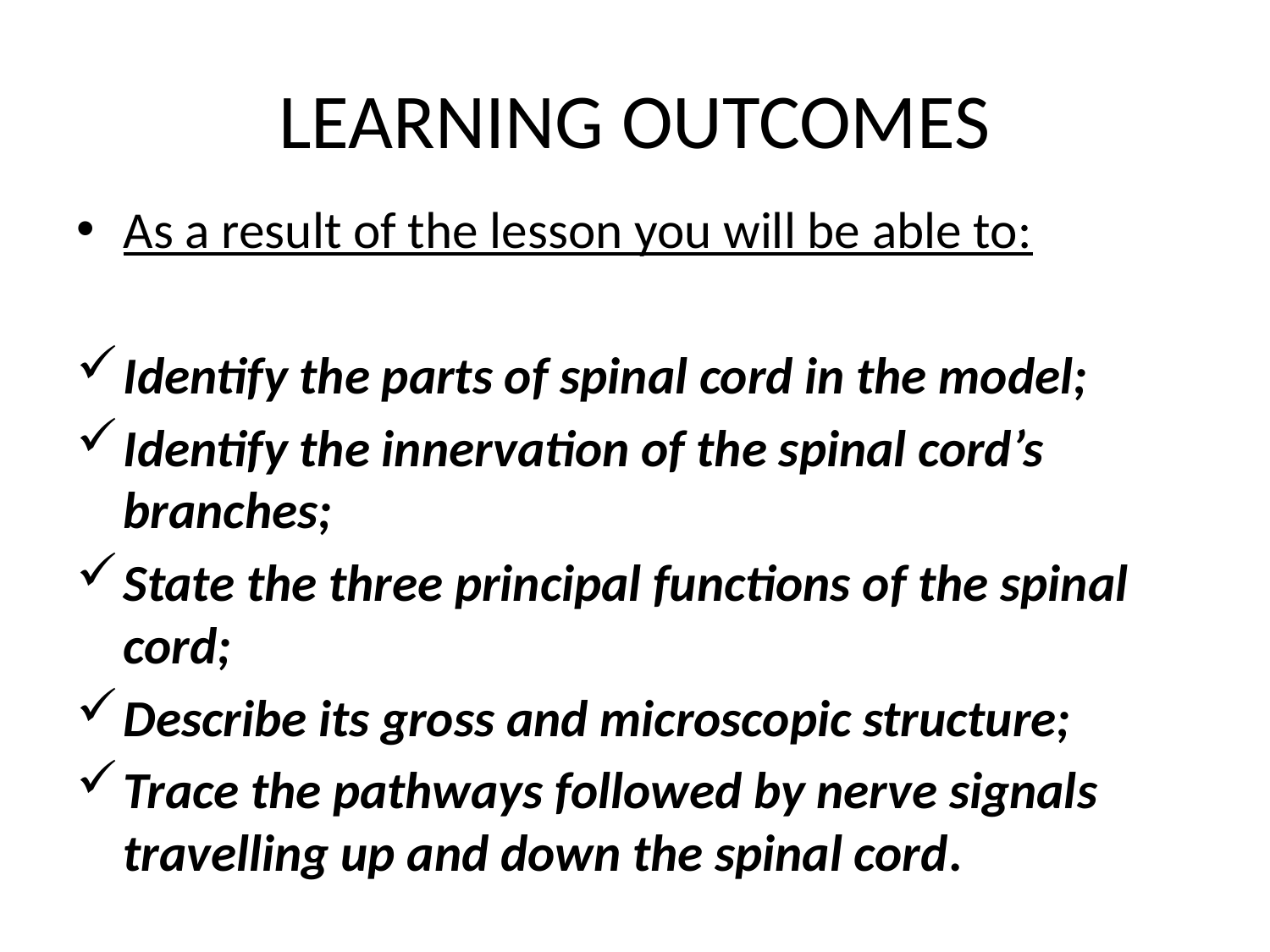

# LEARNING OUTCOMES
As a result of the lesson you will be able to:

Identify the parts of spinal cord in the model;
Identify the innervation of the spinal cord’s branches;
State the three principal functions of the spinal cord;
Describe its gross and microscopic structure;
Trace the pathways followed by nerve signals travelling up and down the spinal cord.